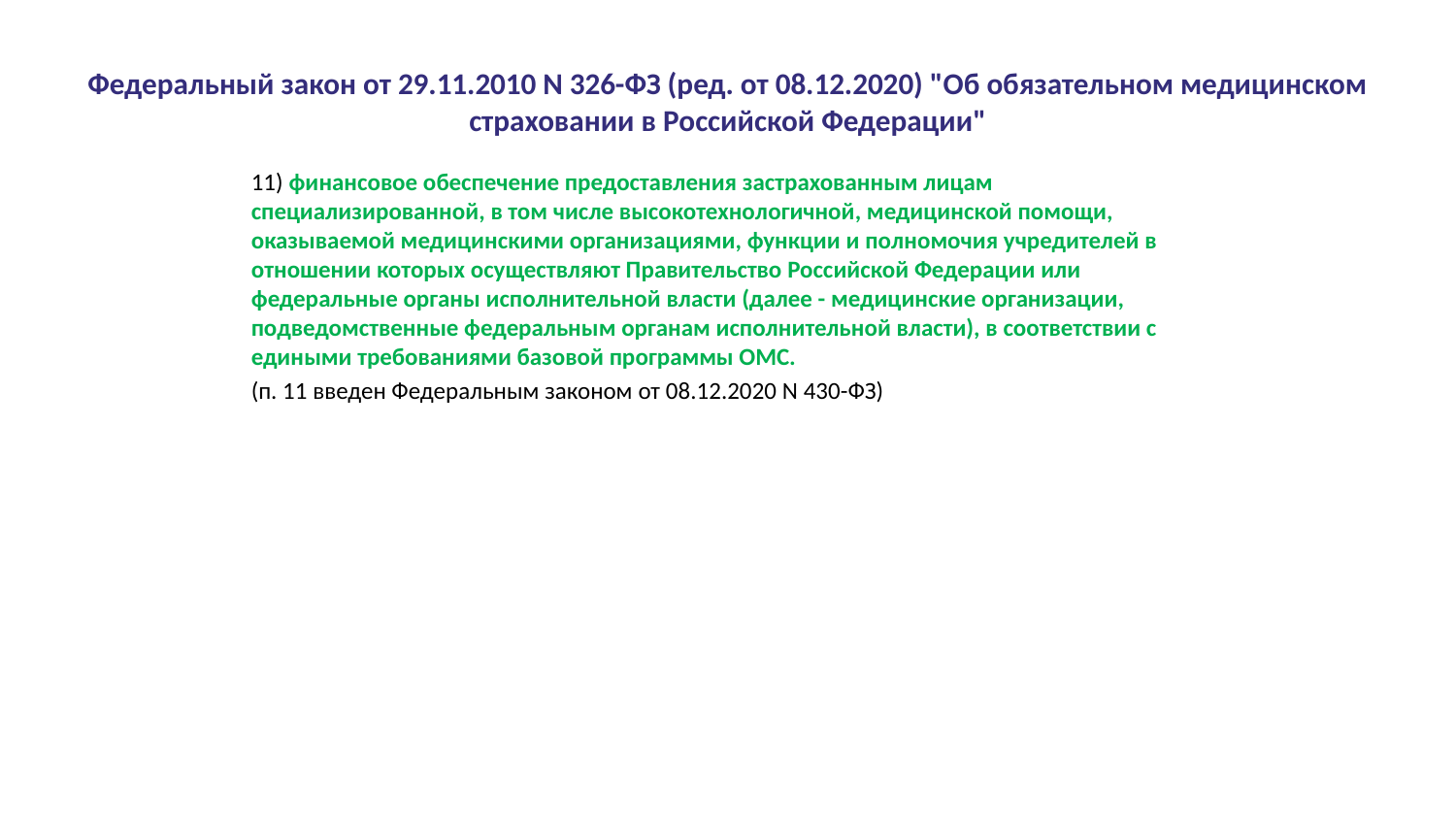

# Федеральный закон от 29.11.2010 N 326-ФЗ (ред. от 08.12.2020) "Об обязательном медицинском страховании в Российской Федерации"

11) финансовое обеспечение предоставления застрахованным лицам специализированной, в том числе высокотехнологичной, медицинской помощи, оказываемой медицинскими организациями, функции и полномочия учредителей в отношении которых осуществляют Правительство Российской Федерации или федеральные органы исполнительной власти (далее - медицинские организации, подведомственные федеральным органам исполнительной власти), в соответствии с едиными требованиями базовой программы ОМС.
(п. 11 введен Федеральным законом от 08.12.2020 N 430-ФЗ)